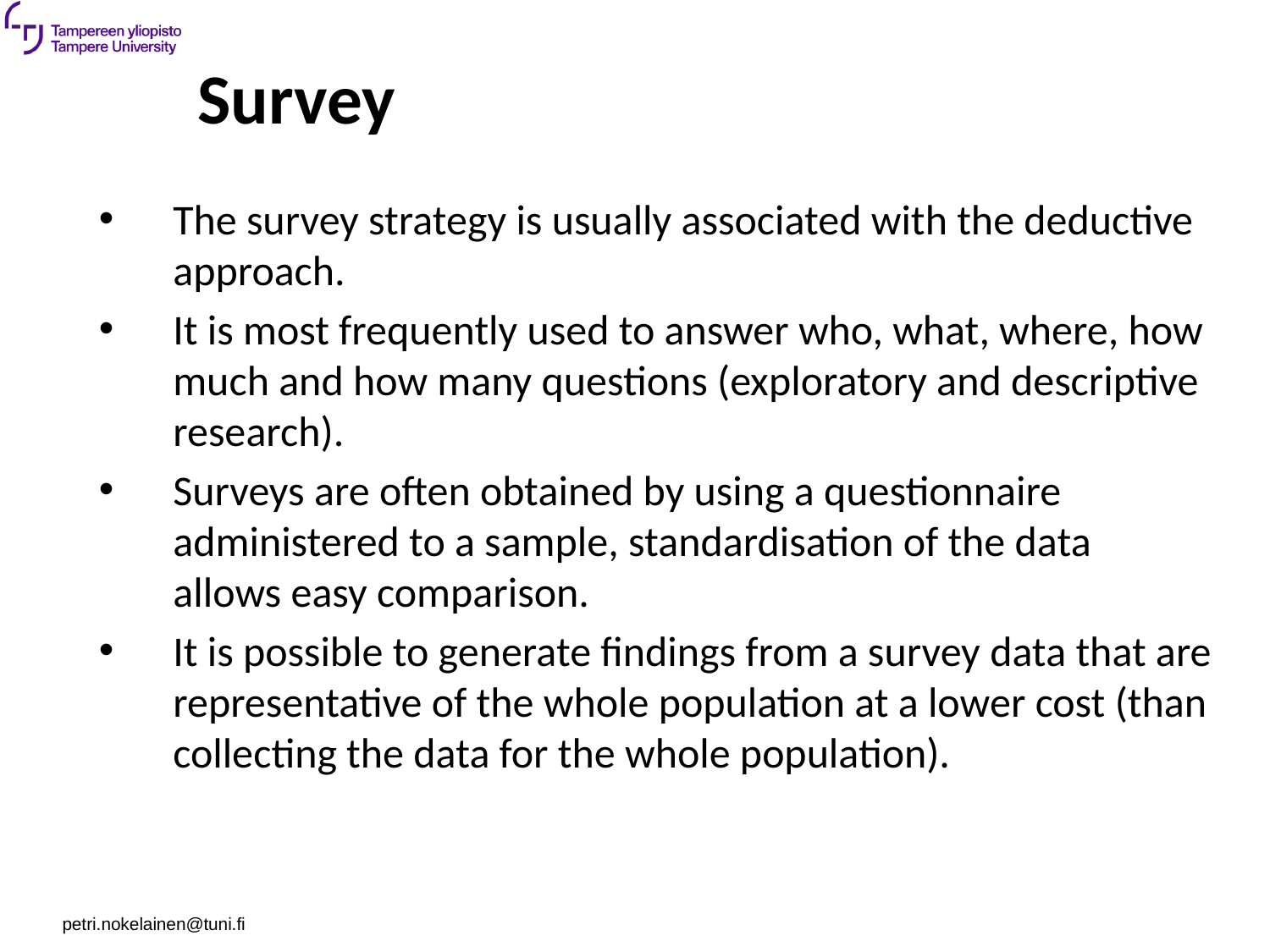

# Survey
The survey strategy is usually associated with the deductive approach.
It is most frequently used to answer who, what, where, how much and how many questions (exploratory and descriptive research).
Surveys are often obtained by using a questionnaire administered to a sample, standardisation of the data  allows easy comparison.
It is possible to generate findings from a survey data that are representative of the whole population at a lower cost (than collecting the data for the whole population).